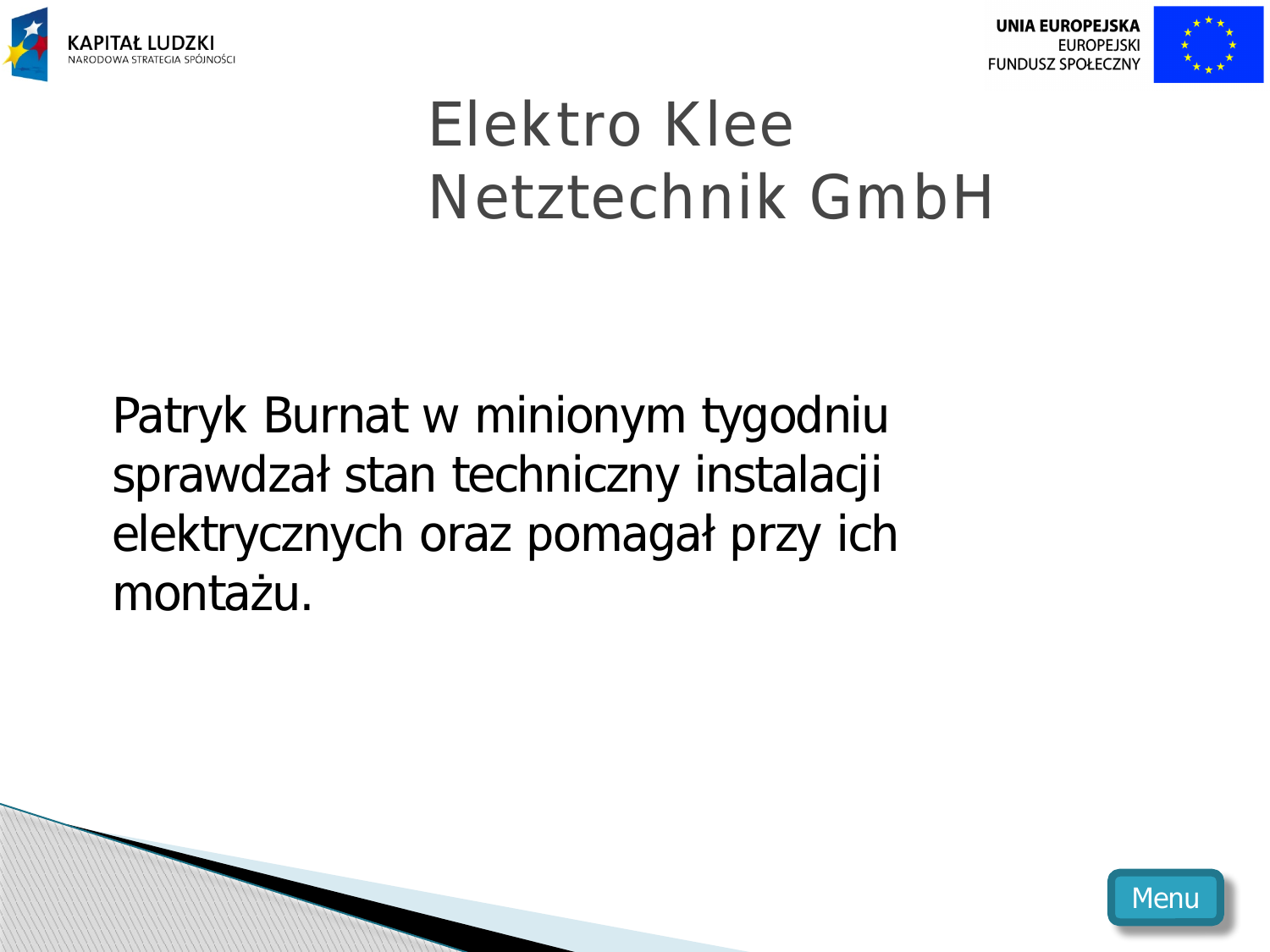

# Elektro Klee Netztechnik GmbH
	Patryk Burnat w minionym tygodniu sprawdzał stan techniczny instalacji elektrycznych oraz pomagał przy ich montażu.
Menu